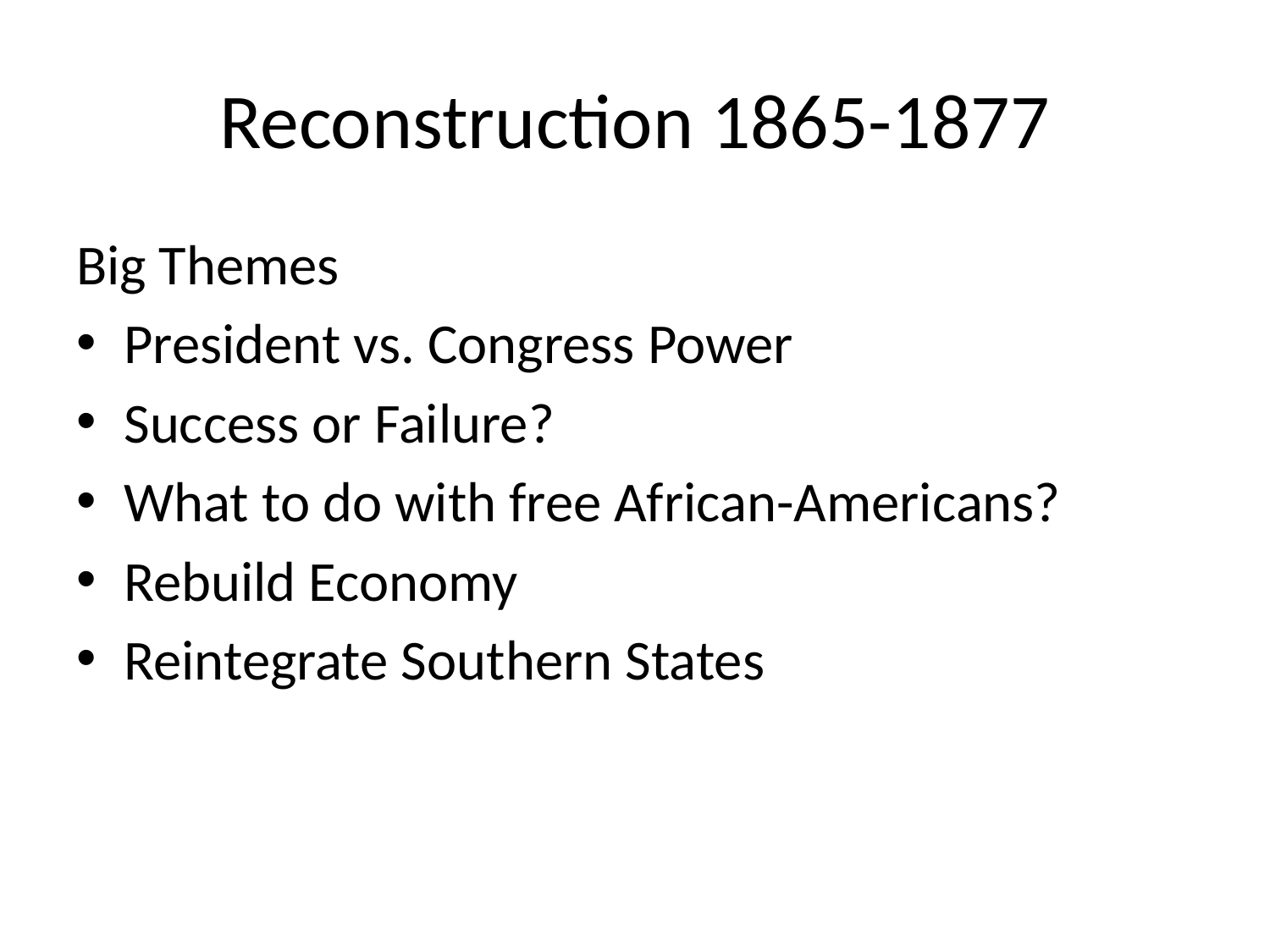

# Reconstruction 1865-1877
Big Themes
President vs. Congress Power
Success or Failure?
What to do with free African-Americans?
Rebuild Economy
Reintegrate Southern States